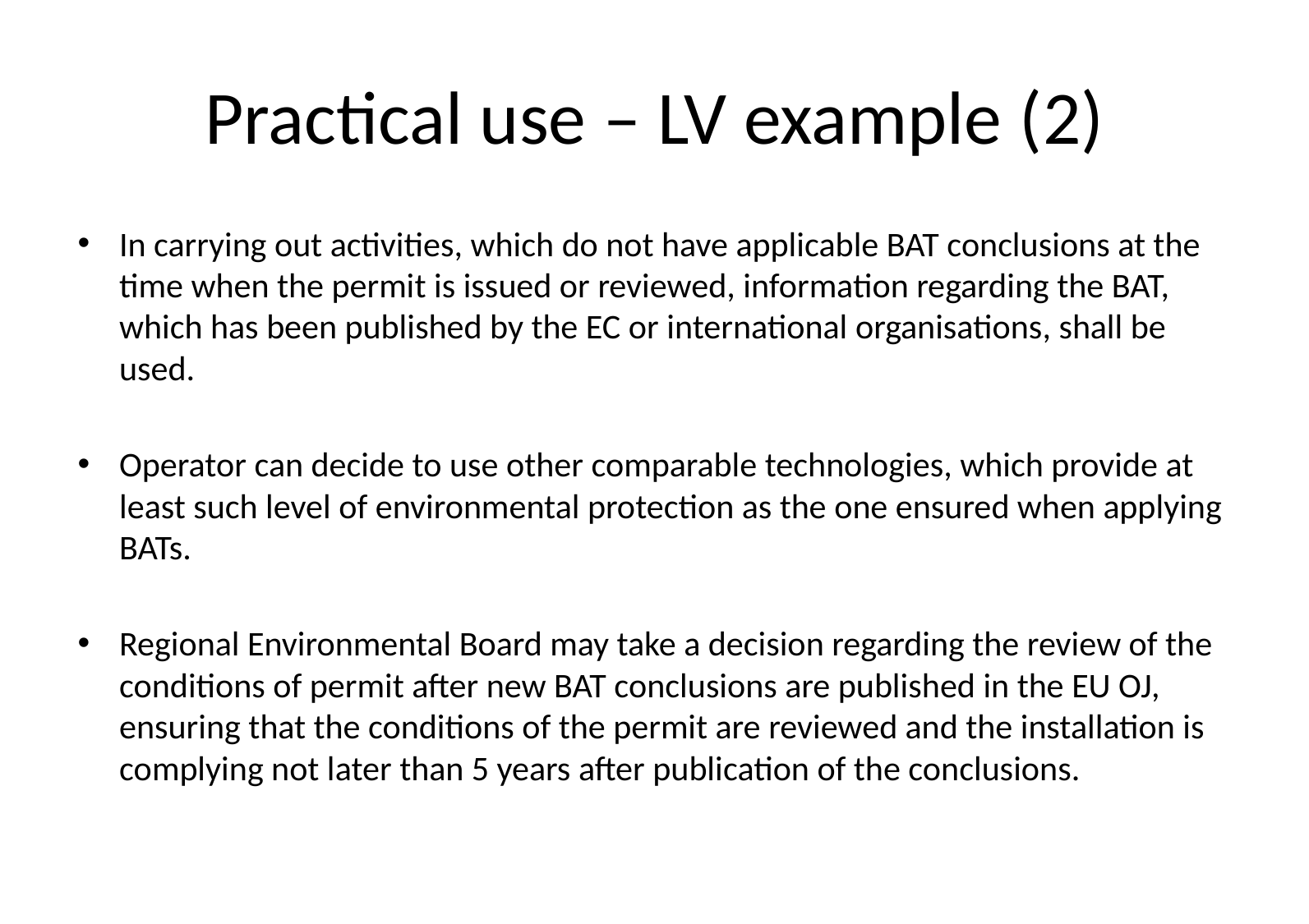

# Practical use – LV example (2)
In carrying out activities, which do not have applicable BAT conclusions at the time when the permit is issued or reviewed, information regarding the BAT, which has been published by the EC or international organisations, shall be used.

Operator can decide to use other comparable technologies, which provide at least such level of environmental protection as the one ensured when applying BATs.

Regional Environmental Board may take a decision regarding the review of the conditions of permit after new BAT conclusions are published in the EU OJ, ensuring that the conditions of the permit are reviewed and the installation is complying not later than 5 years after publication of the conclusions.